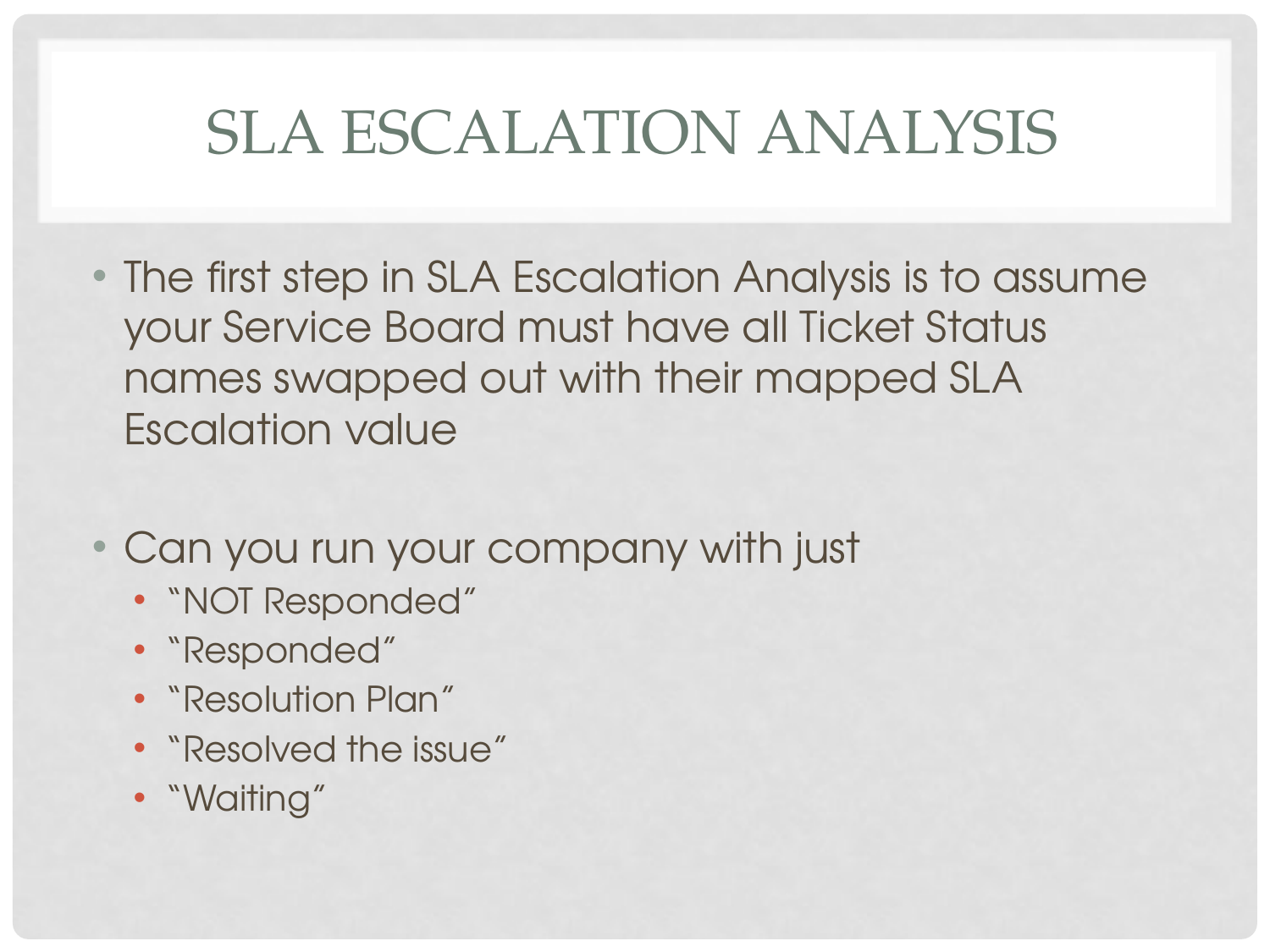

# SLA Escalation Analysis
The first step in SLA Escalation Analysis is to assume your Service Board must have all Ticket Status names swapped out with their mapped SLA Escalation value

Can you run your company with just
“NOT Responded”
“Responded”
“Resolution Plan”
“Resolved the issue”
“Waiting”